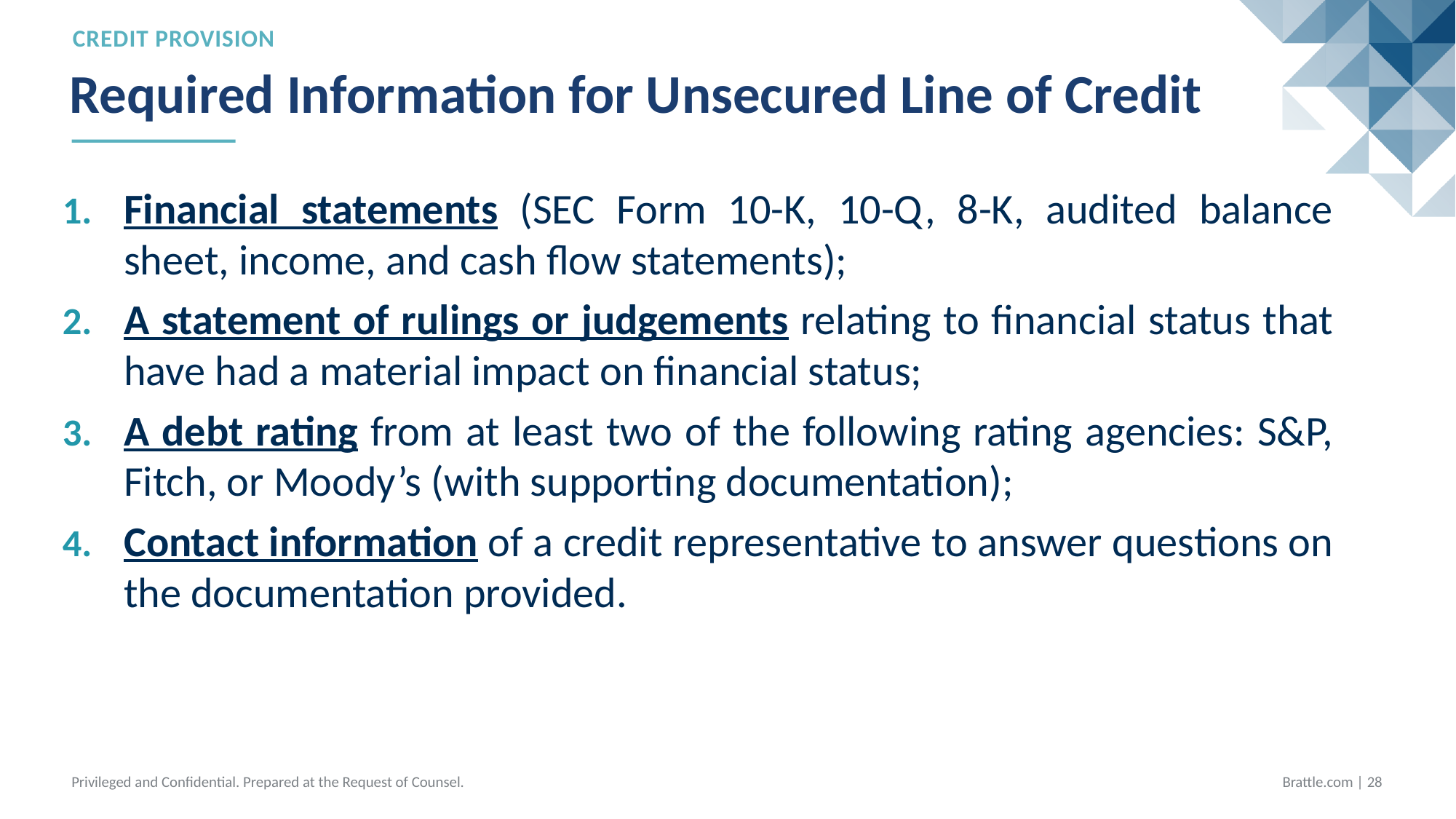

Credit Provisions
# Required Information for Unsecured Line of Credit
Financial statements (SEC Form 10-K, 10-Q, 8-K, audited balance sheet, income, and cash flow statements);
A statement of rulings or judgements relating to financial status that have had a material impact on financial status;
A debt rating from at least two of the following rating agencies: S&P, Fitch, or Moody’s (with supporting documentation);
Contact information of a credit representative to answer questions on the documentation provided.
Privileged and Confidential. Prepared at the Request of Counsel.
Brattle.com | 28